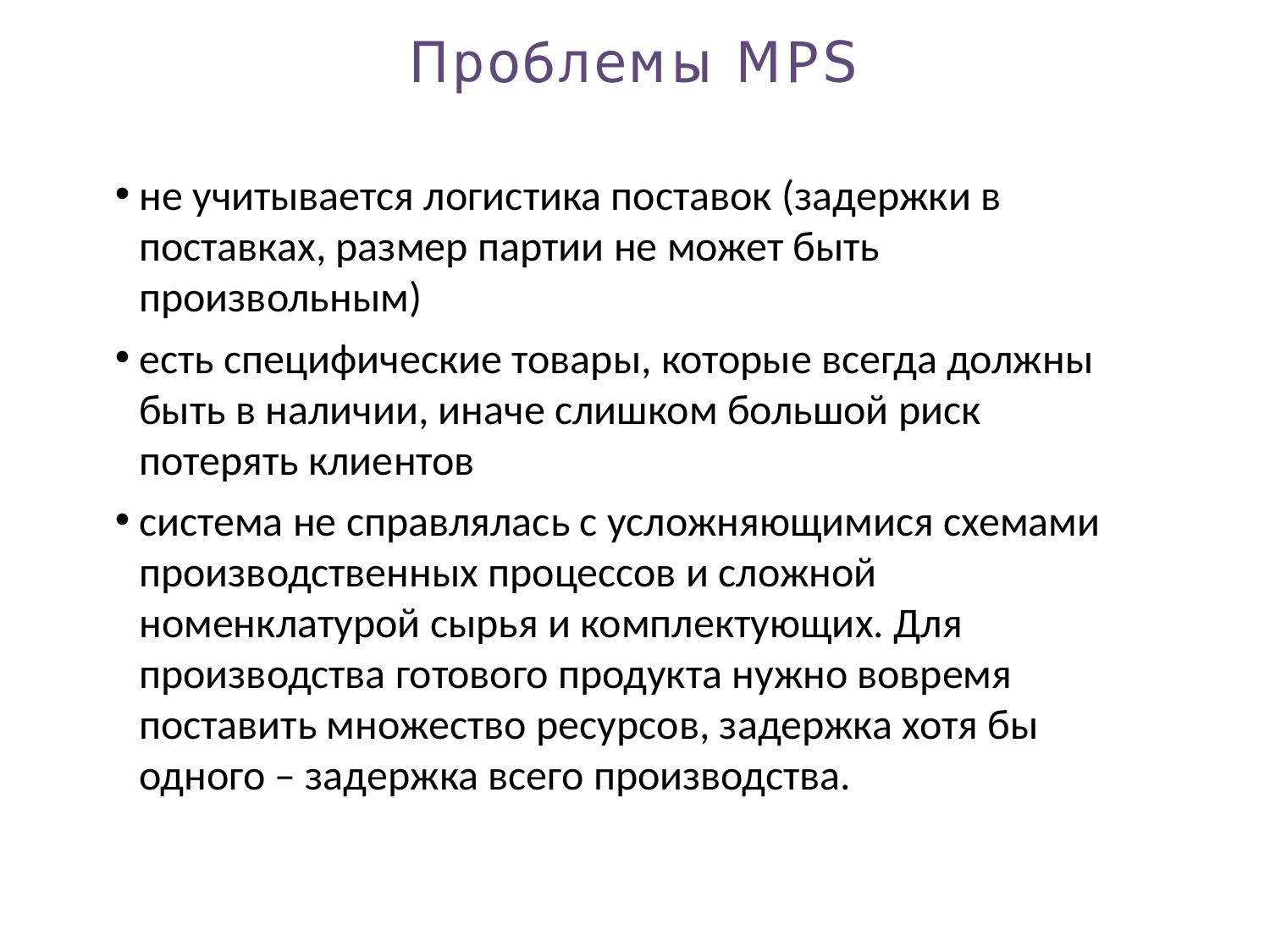

# Проблемы MPS
не учитывается логистика поставок (задержки в поставках, размер партии не может быть произвольным)
есть специфические товары, которые всегда должны быть в наличии, иначе слишком большой риск потерять клиентов
система не справлялась с усложняющимися схемами производственных процессов и сложной номенклатурой сырья и комплектующих. Для производства готового продукта нужно вовремя поставить множество ресурсов, задержка хотя бы одного – задержка всего производства.